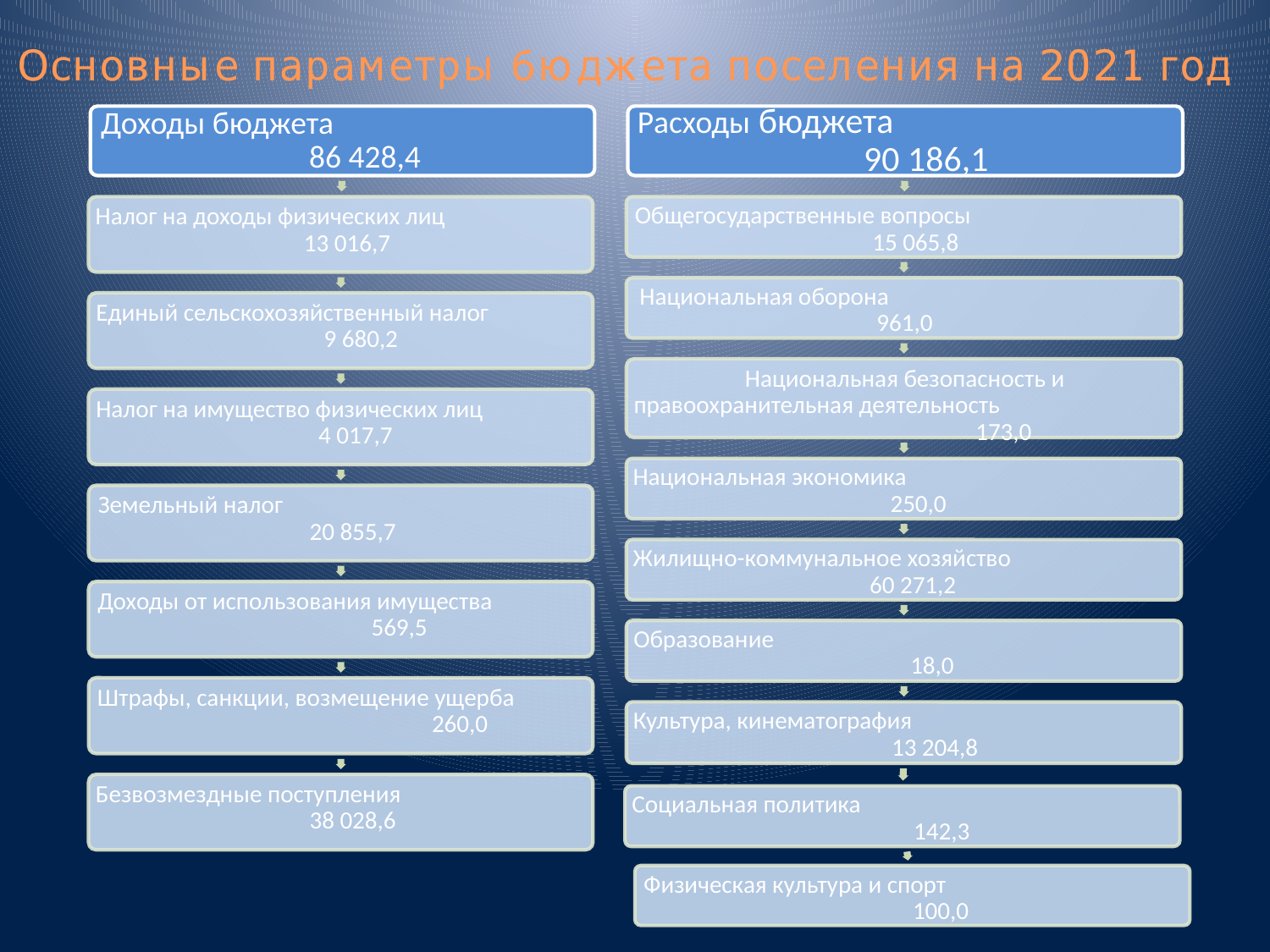

# Основные параметры бюджета поселения на 2021 год
Доходы бюджета                                          86 428,4
Налог на доходы физических лиц                             13 016,7
Единый сельскохозяйственный налог                          9 680,2
Налог на имущество физических лиц                         4 017,7
Земельный налог                                                            20 855,7
Доходы от использования имущества                                       569,5
Штрафы, санкции, возмещение ущерба                                                         260,0
Безвозмездные поступления                                       38 028,6
Расходы бюджета                                         90 186,1
Общегосударственные вопросы                                          15 065,8
Национальная оборона                                                    961,0
Национальная безопасность и правоохранительная деятельность                                                                         173,0
Национальная экономика                                                       250,0
Жилищно-коммунальное хозяйство                                  60 271,2
Образование                                                                                    18,0
Культура, кинематография                                                            13 204,8
Социальная политика                                                                        142,3
Физическая культура и спорт                                                      100,0